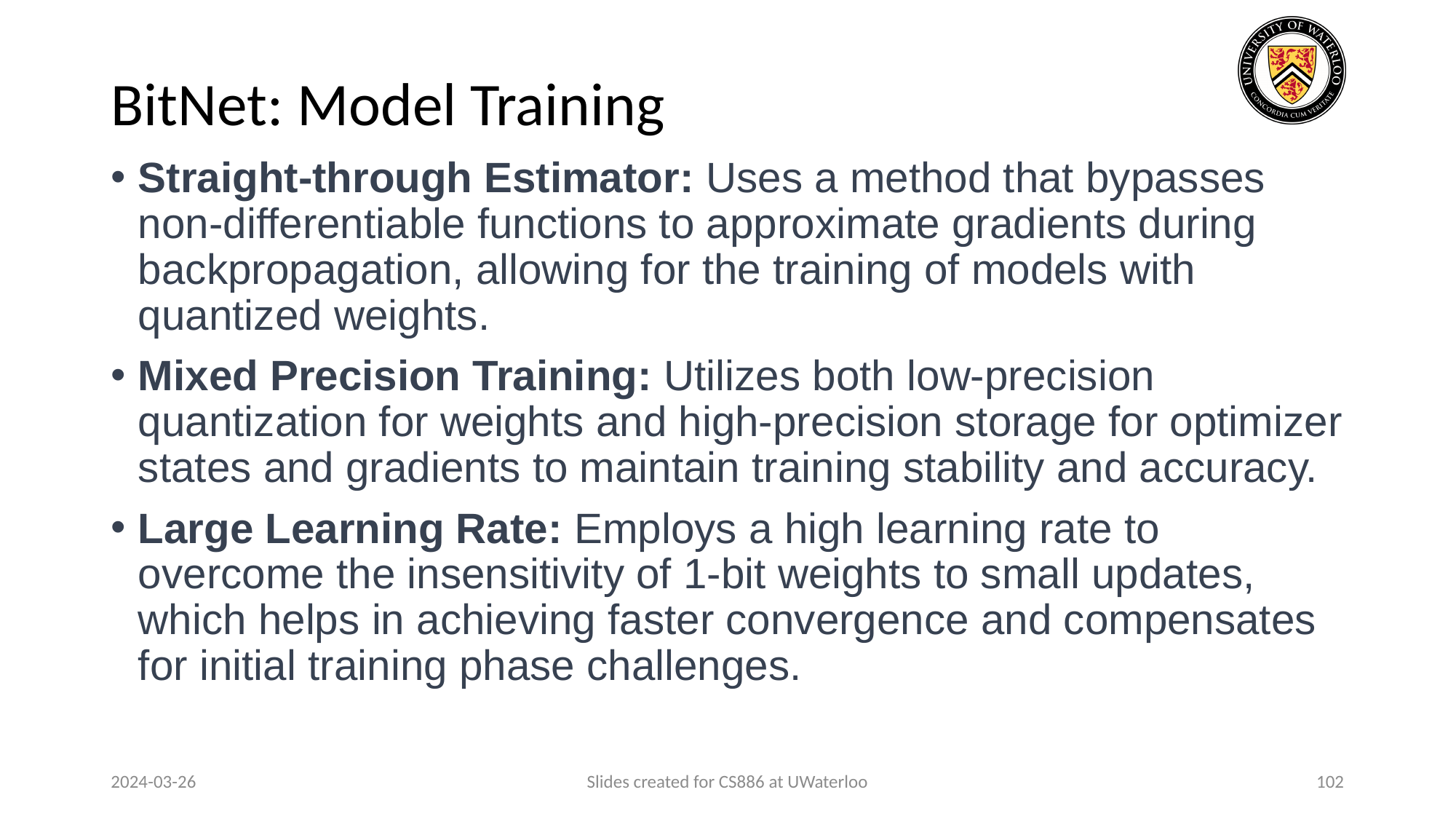

# BitNet: Model Training
Straight-through Estimator: Uses a method that bypasses non-differentiable functions to approximate gradients during backpropagation, allowing for the training of models with quantized weights.
Mixed Precision Training: Utilizes both low-precision quantization for weights and high-precision storage for optimizer states and gradients to maintain training stability and accuracy.
Large Learning Rate: Employs a high learning rate to overcome the insensitivity of 1-bit weights to small updates, which helps in achieving faster convergence and compensates for initial training phase challenges.
2024-03-26
Slides created for CS886 at UWaterloo
102